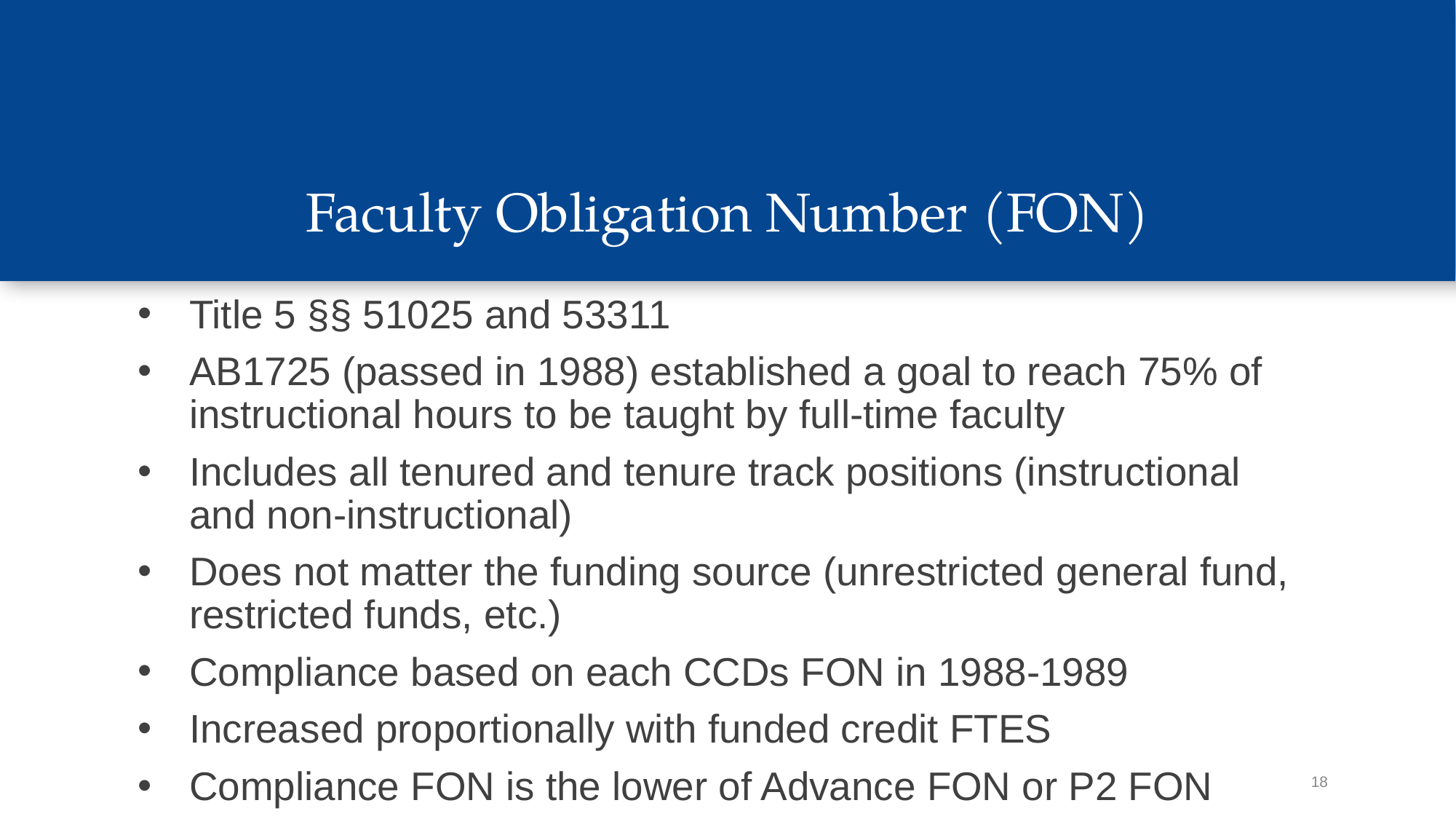

Faculty Obligation Number (FON)
Title 5 §§ 51025 and 53311
AB1725 (passed in 1988) established a goal to reach 75% of instructional hours to be taught by full-time faculty
Includes all tenured and tenure track positions (instructional and non-instructional)
Does not matter the funding source (unrestricted general fund, restricted funds, etc.)
Compliance based on each CCDs FON in 1988-1989
Increased proportionally with funded credit FTES
Compliance FON is the lower of Advance FON or P2 FON
18